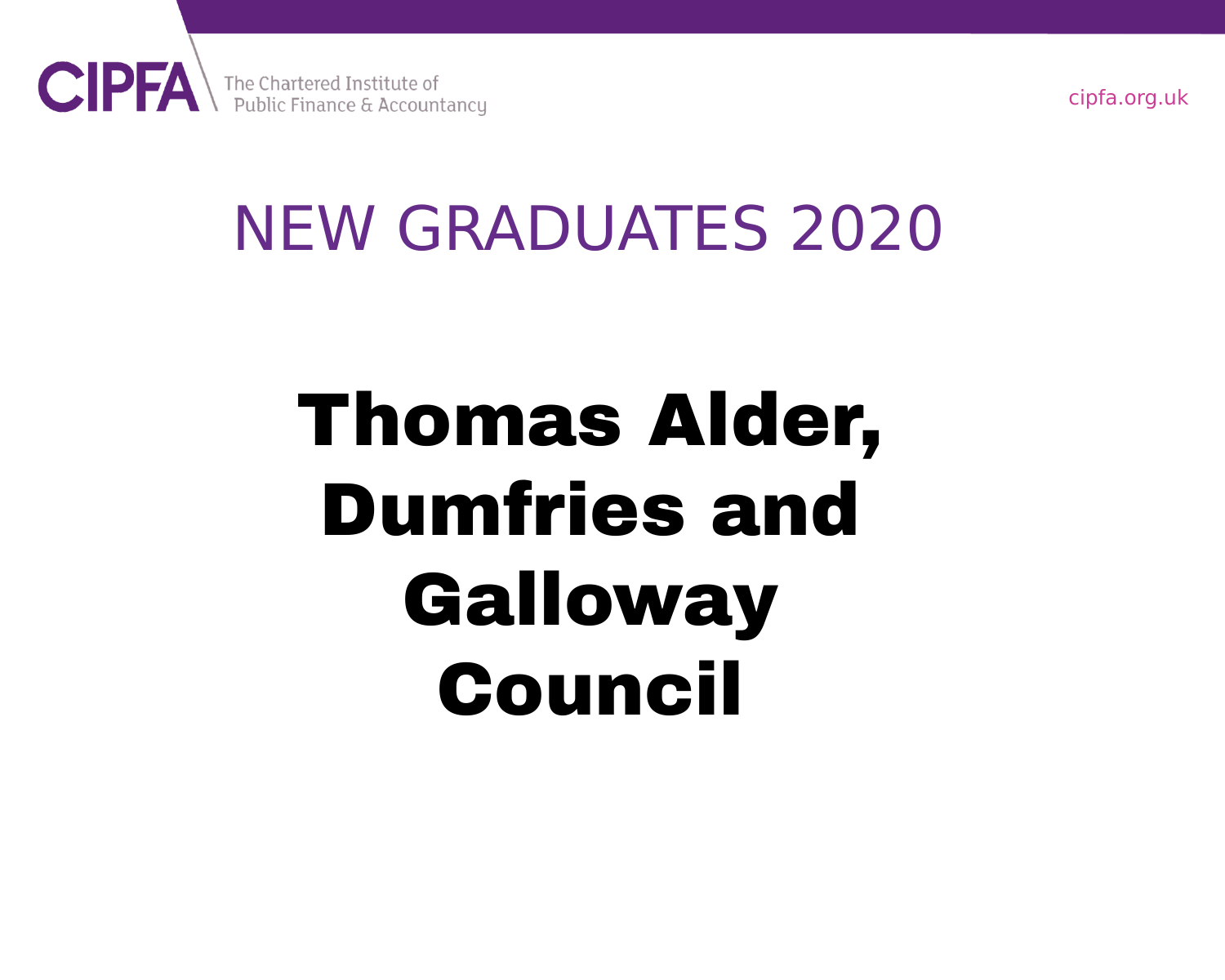

# NEW GRADUATES 2020
Thomas Alder, Dumfries and Galloway Council